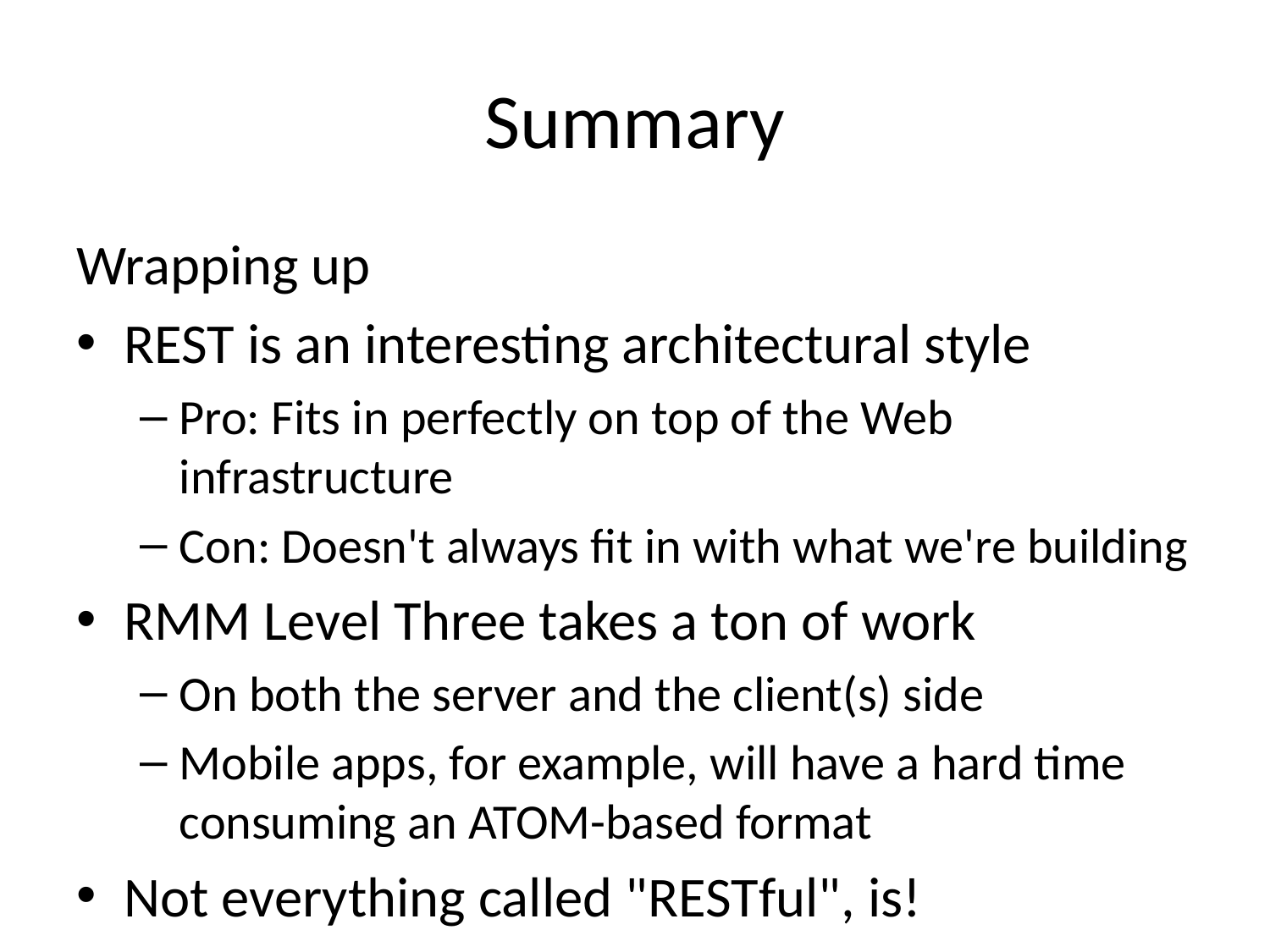

# Summary
Wrapping up
REST is an interesting architectural style
Pro: Fits in perfectly on top of the Web infrastructure
Con: Doesn't always fit in with what we're building
RMM Level Three takes a ton of work
On both the server and the client(s) side
Mobile apps, for example, will have a hard time consuming an ATOM-based format
Not everything called "RESTful", is!
Not everything fits into a client/server communication model
But if the shoe fits....